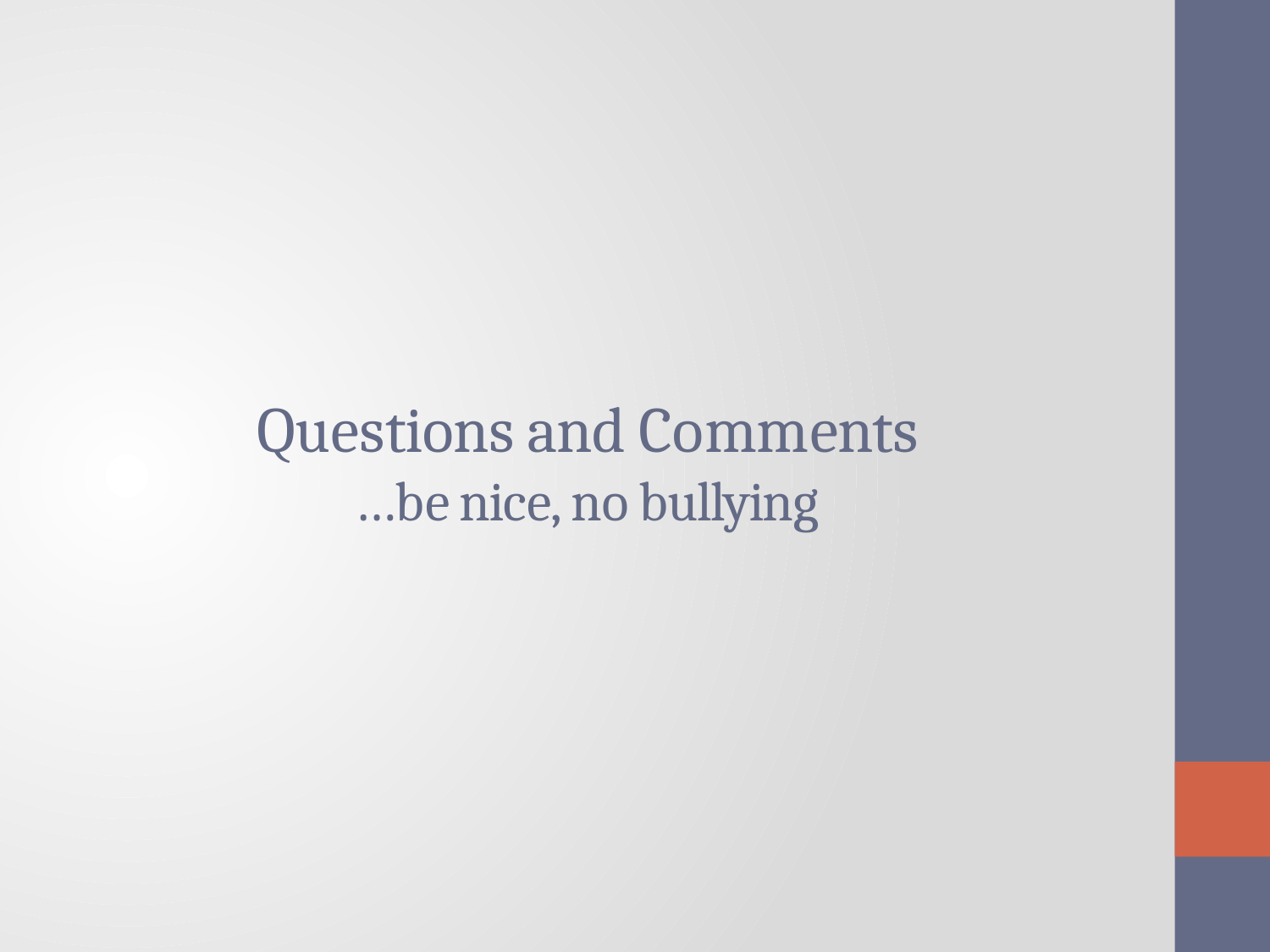

# Questions and Comments …be nice, no bullying